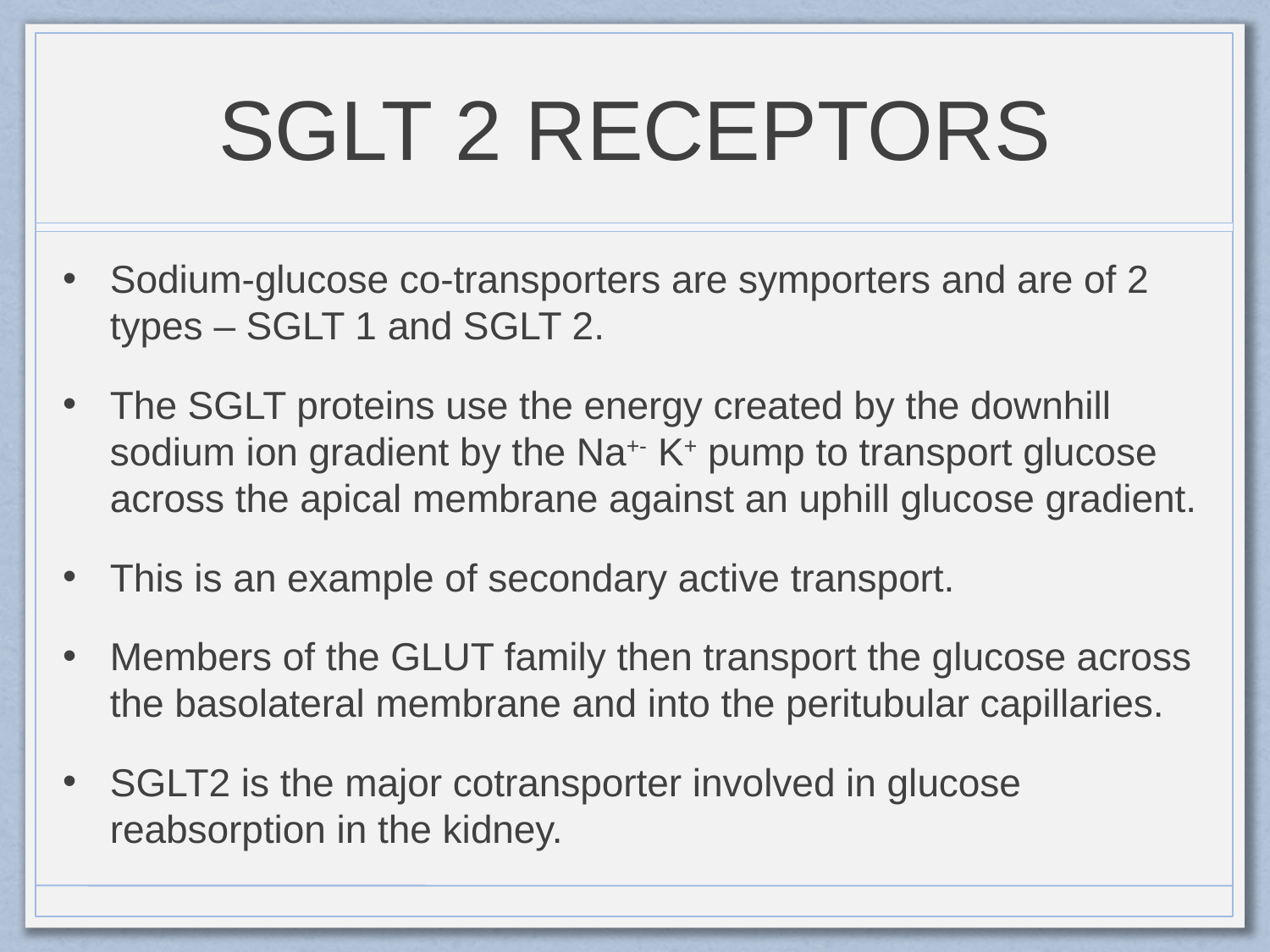

# SGLT 2 RECEPTORS
Sodium-glucose co-transporters are symporters and are of 2 types – SGLT 1 and SGLT 2.
The SGLT proteins use the energy created by the downhill sodium ion gradient by the Na+- K+ pump to transport glucose across the apical membrane against an uphill glucose gradient.
This is an example of secondary active transport.
Members of the GLUT family then transport the glucose across the basolateral membrane and into the peritubular capillaries.
SGLT2 is the major cotransporter involved in glucose reabsorption in the kidney.